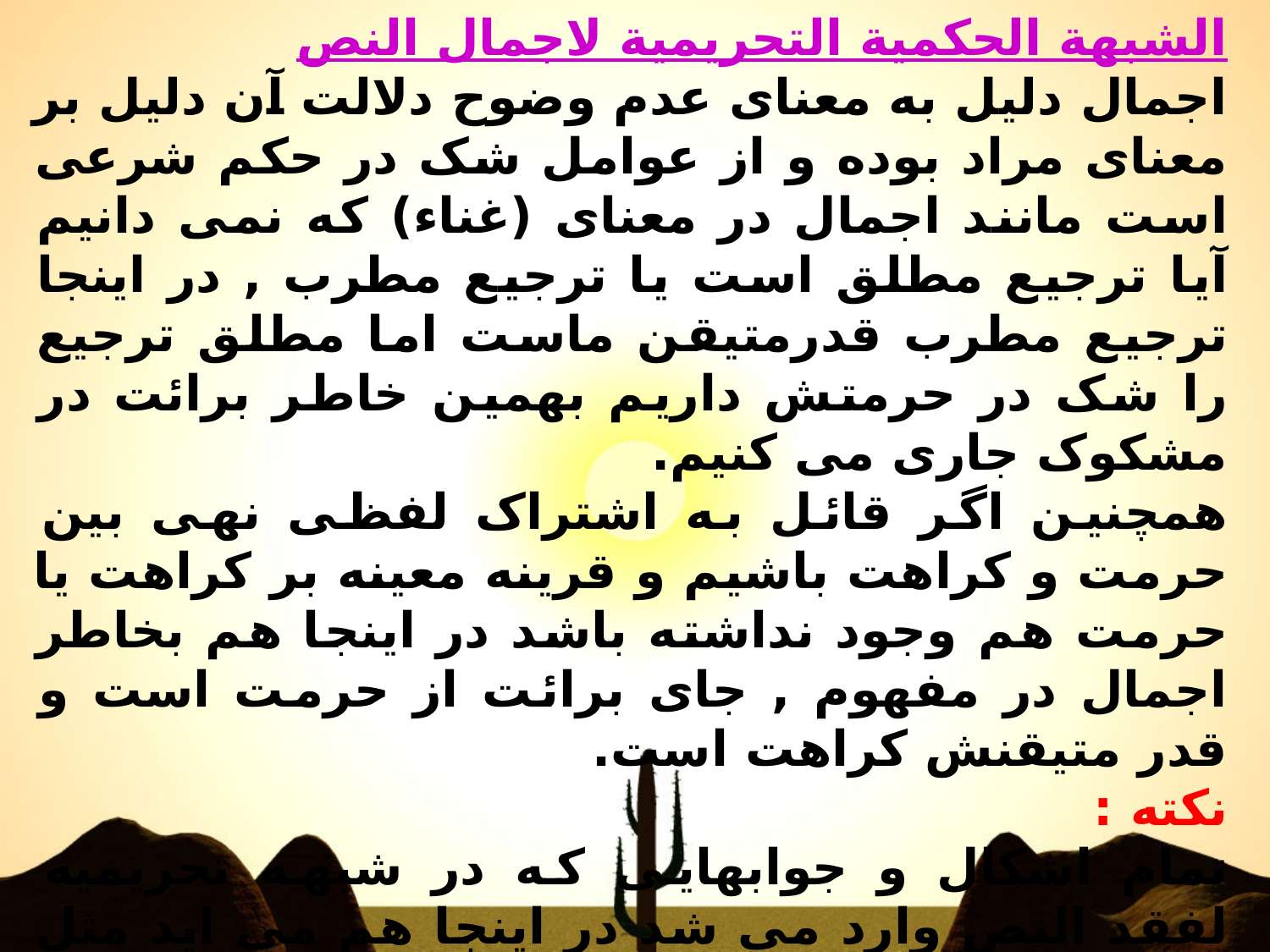

الشبهة الحکمية التحريمية لاجمال النص
اجمال دليل به معناى عدم وضوح دلالت آن دليل بر معناى مراد بوده و از عوامل شک در حکم شرعى است مانند اجمال در معنای (غناء) که نمی دانیم آیا ترجیع مطلق است یا ترجیع مطرب , در اینجا ترجیع مطرب قدرمتیقن ماست اما مطلق ترجیع را شک در حرمتش داریم بهمین خاطر برائت در مشکوک جاری می کنیم.
همچنین اگر قائل به اشتراک لفظی نهی بین حرمت و کراهت باشیم و قرینه معینه بر کراهت یا حرمت هم وجود نداشته باشد در اینجا هم بخاطر اجمال در مفهوم , جای برائت از حرمت است و قدر متیقنش کراهت است.
نکته :
تمام اشکال و جوابهایی که در شبهه تحریمیه لفقد النص وارد می شد در اینجا هم می اید مثل عدم قبیح بودن مشکوک یا تعارض قبح عقاب بلا بیان با قاعده احتیاط و منجزیت علم اجمالی و ........